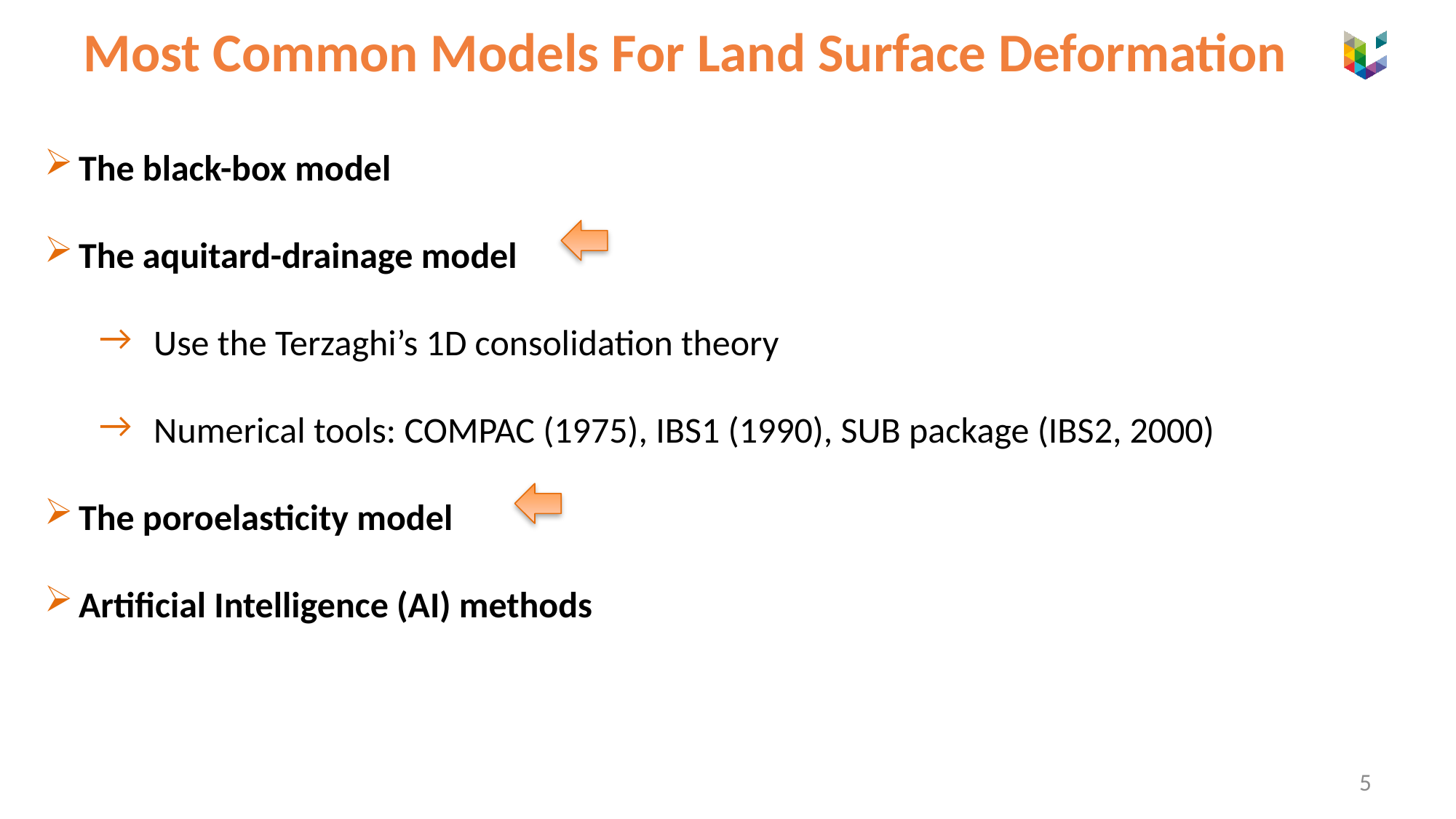

# Most Common Models For Land Surface Deformation
The black-box model
The aquitard-drainage model
Use the Terzaghi’s 1D consolidation theory
Numerical tools: COMPAC (1975), IBS1 (1990), SUB package (IBS2, 2000)
The poroelasticity model
Artificial Intelligence (AI) methods

5